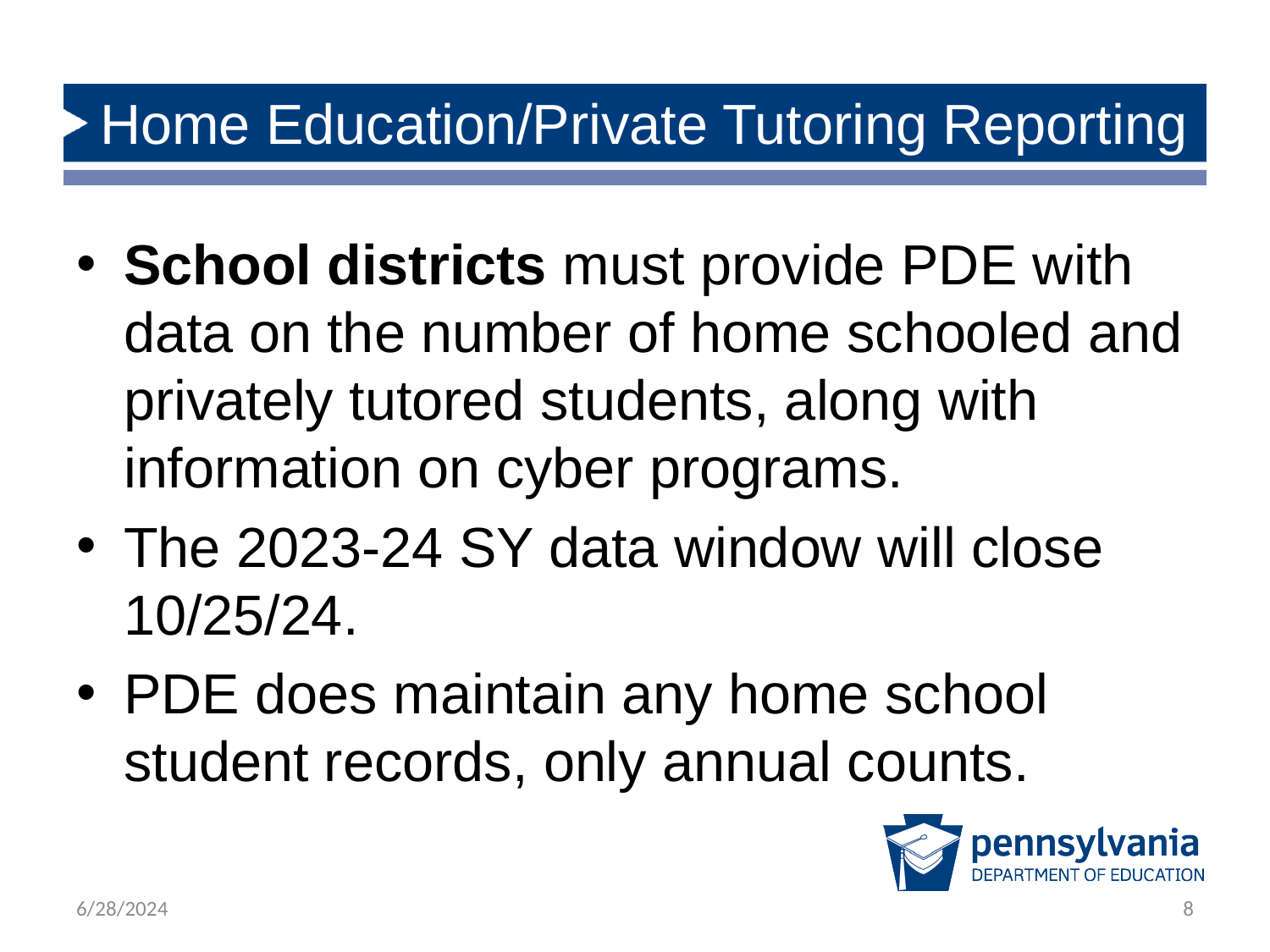

# Home Education/Private Tutoring Reporting
School districts must provide PDE with data on the number of home schooled and privately tutored students, along with information on cyber programs.
The 2023-24 SY data window will close 10/25/24.
PDE does maintain any home school student records, only annual counts.

6/28/2024
8